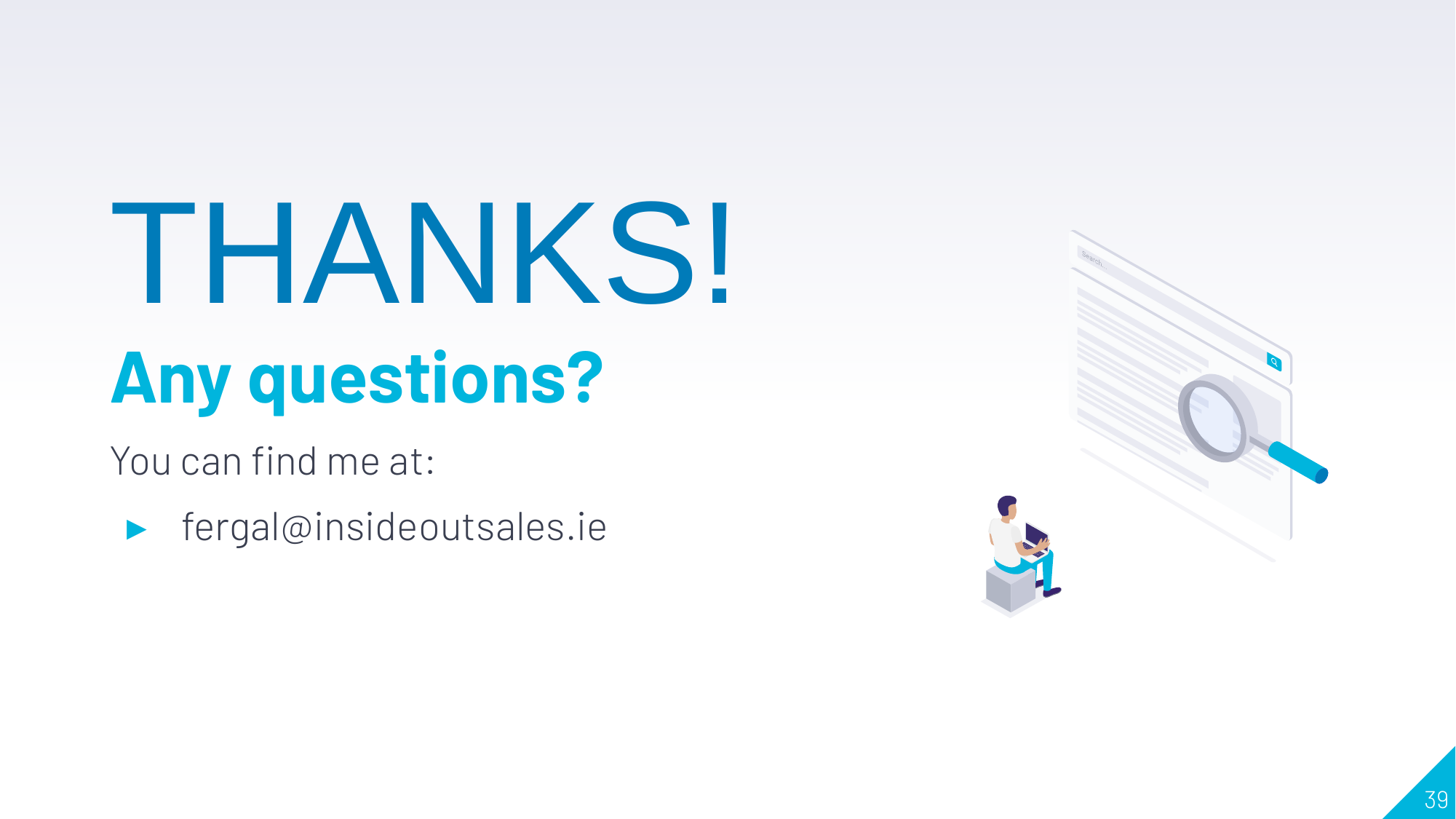

THANKS!

Any questions?
You can find me at:
fergal@insideoutsales.ie
39